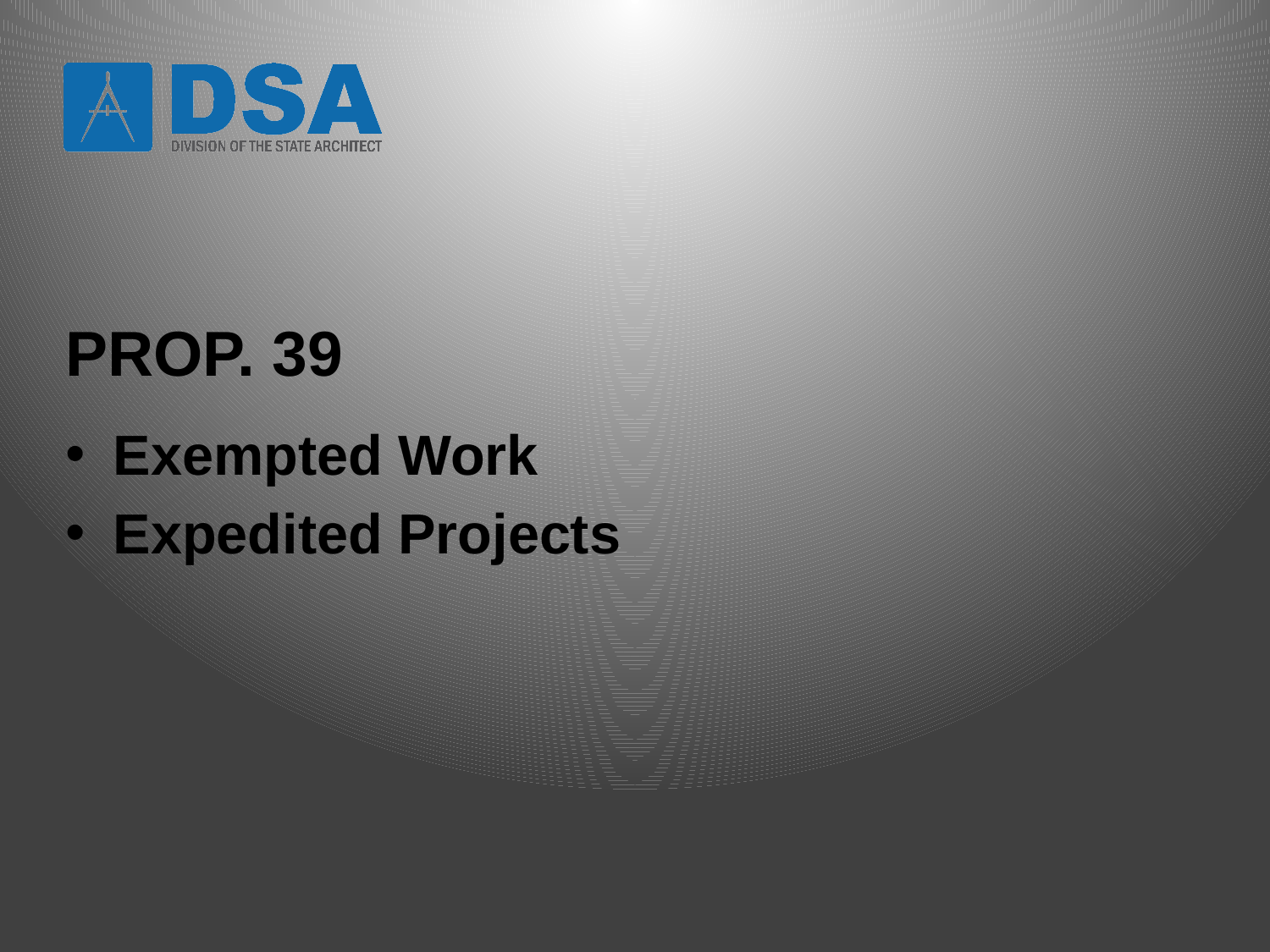

# PROP. 39
Exempted Work
Expedited Projects